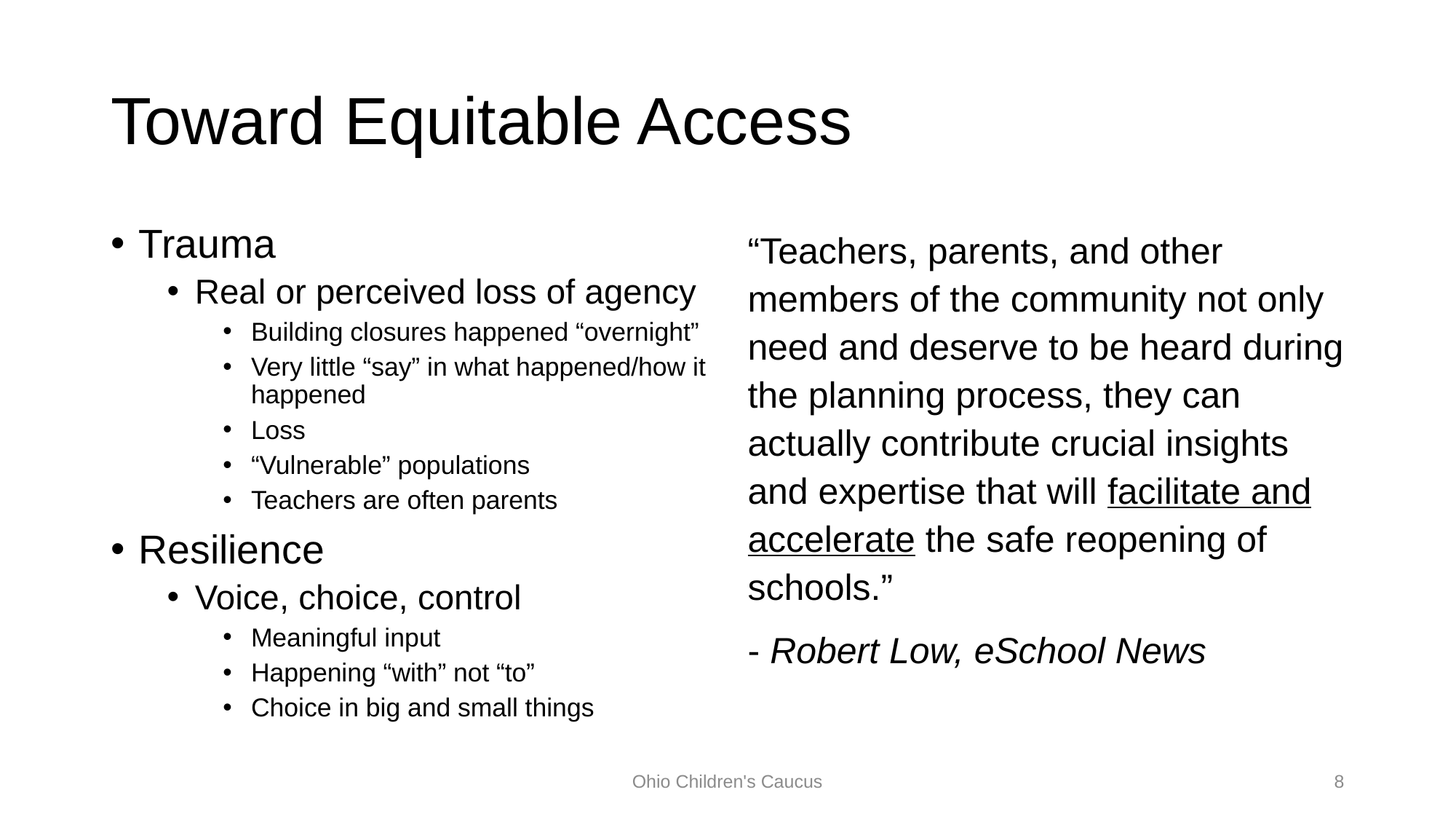

# Toward Equitable Access
Trauma
Real or perceived loss of agency
Building closures happened “overnight”
Very little “say” in what happened/how it happened
Loss
“Vulnerable” populations
Teachers are often parents
Resilience
Voice, choice, control
Meaningful input
Happening “with” not “to”
Choice in big and small things

“Teachers, parents, and other members of the community not only need and deserve to be heard during the planning process, they can actually contribute crucial insights and expertise that will facilitate and accelerate the safe reopening of schools.”
- Robert Low, eSchool News

Ohio Children's Caucus
8